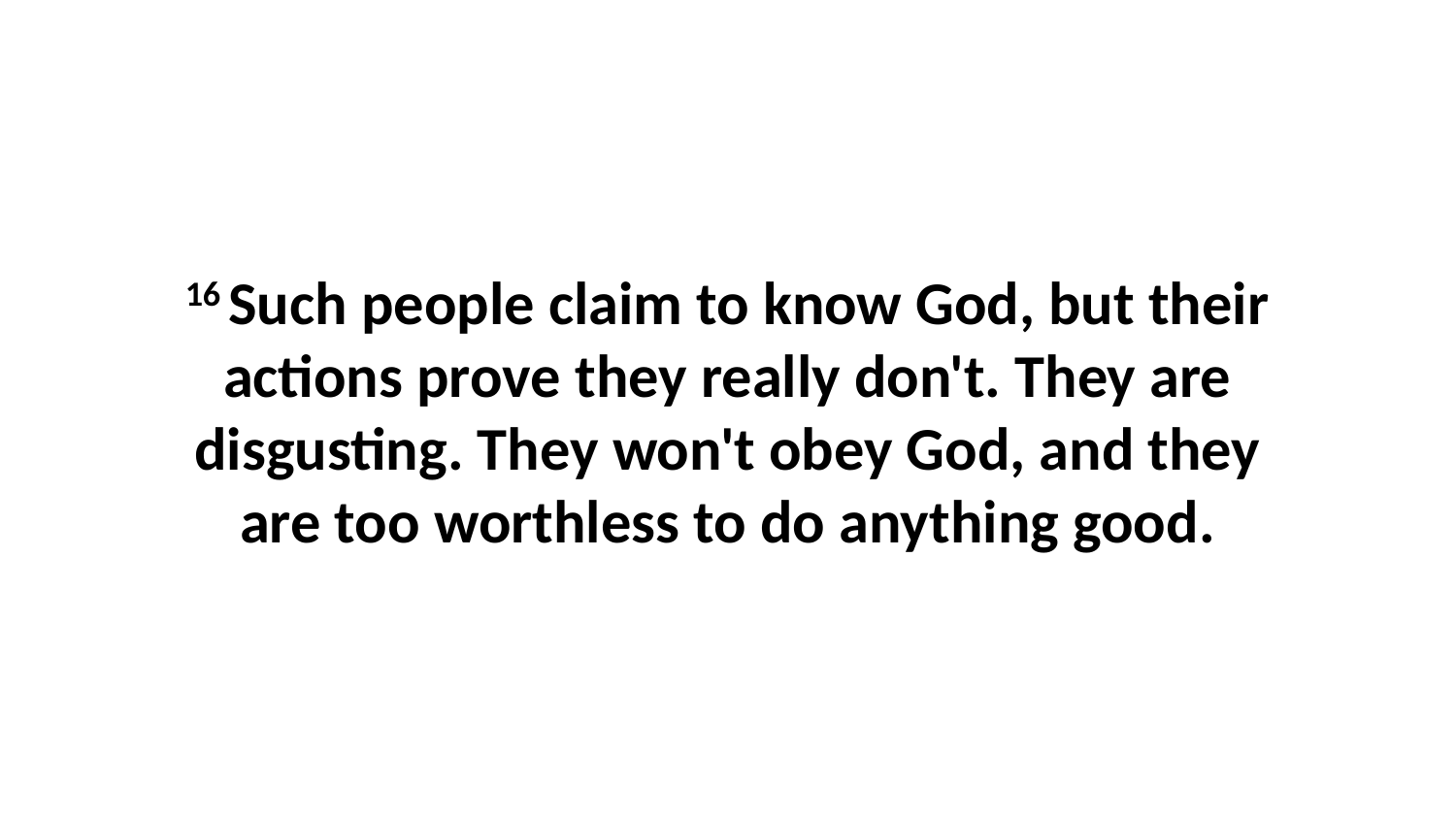

16 Such people claim to know God, but their actions prove they really don't. They are disgusting. They won't obey God, and they are too worthless to do anything good.